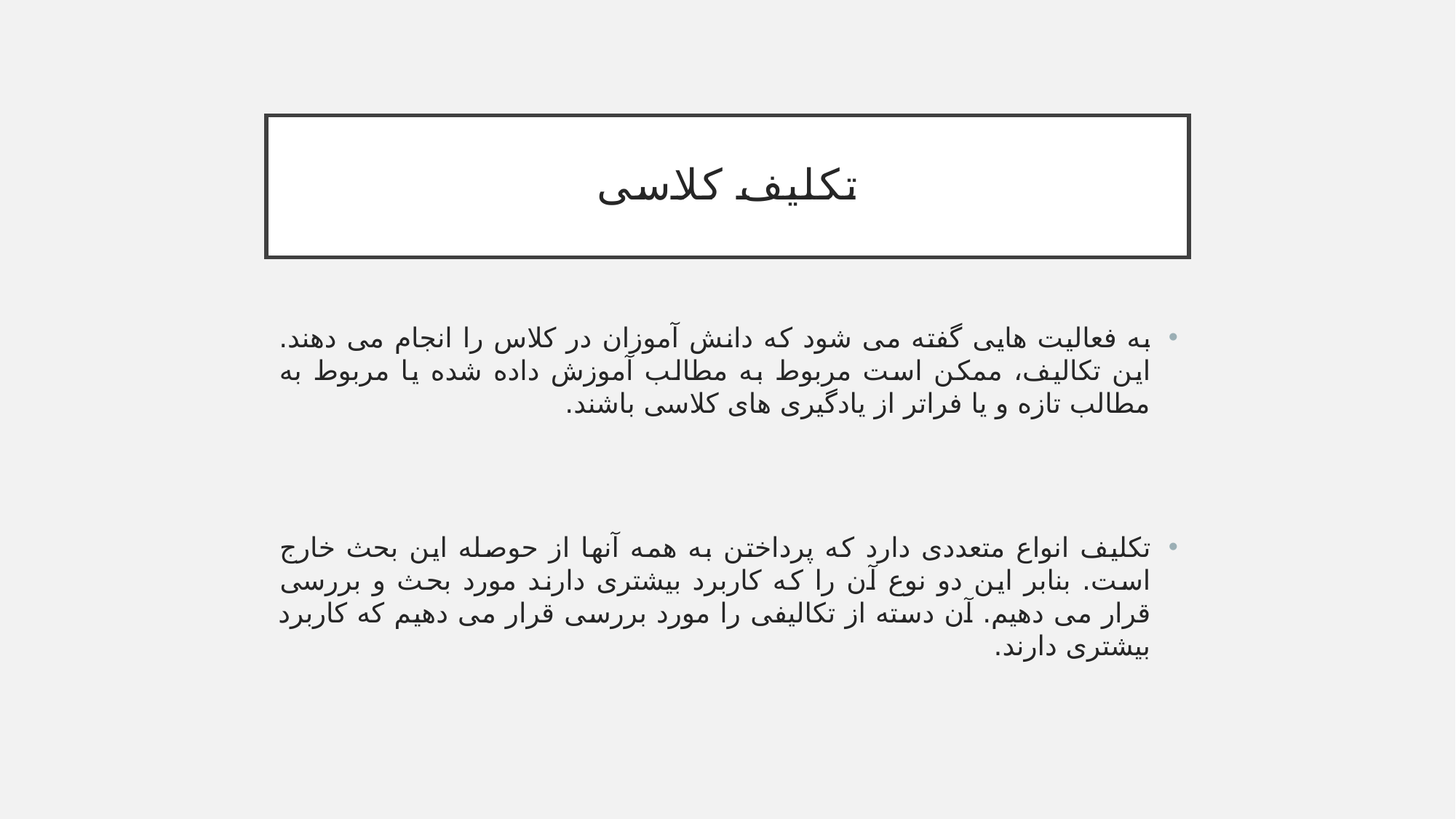

# تکلیف کلاسی
به فعالیت هایی گفته می شود که دانش آموزان در کلاس را انجام می دهند. این تکالیف، ممکن است مربوط به مطالب آموزش داده شده یا مربوط به مطالب تازه و یا فراتر از یادگیری های کلاسی باشند.

تکلیف انواع متعددی دارد که پرداختن به همه آنها از حوصله این بحث خارج است. بنابر این دو نوع آن را که کاربرد بیشتری دارند مورد بحث و بررسی قرار می دهیم. آن دسته از تکالیفی را مورد بررسی قرار می دهیم که کاربرد بیشتری دارند.